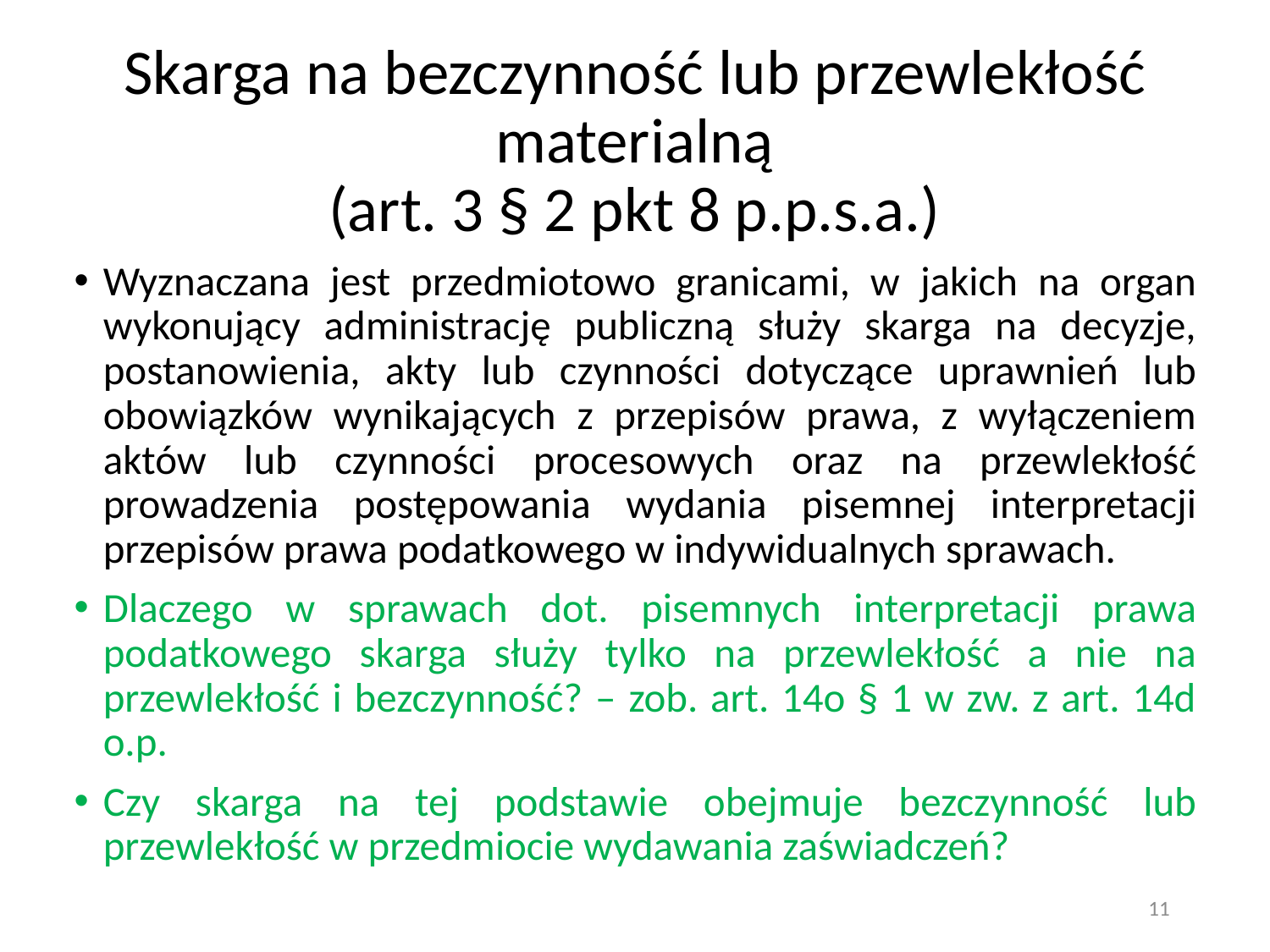

# Skarga na bezczynność lub przewlekłość materialną (art. 3 § 2 pkt 8 p.p.s.a.)
Wyznaczana jest przedmiotowo granicami, w jakich na organ wykonujący administrację publiczną służy skarga na decyzje, postanowienia, akty lub czynności dotyczące uprawnień lub obowiązków wynikających z przepisów prawa, z wyłączeniem aktów lub czynności procesowych oraz na przewlekłość prowadzenia postępowania wydania pisemnej interpretacji przepisów prawa podatkowego w indywidualnych sprawach.
Dlaczego w sprawach dot. pisemnych interpretacji prawa podatkowego skarga służy tylko na przewlekłość a nie na przewlekłość i bezczynność? – zob. art. 14o § 1 w zw. z art. 14d o.p.
Czy skarga na tej podstawie obejmuje bezczynność lub przewlekłość w przedmiocie wydawania zaświadczeń?
11